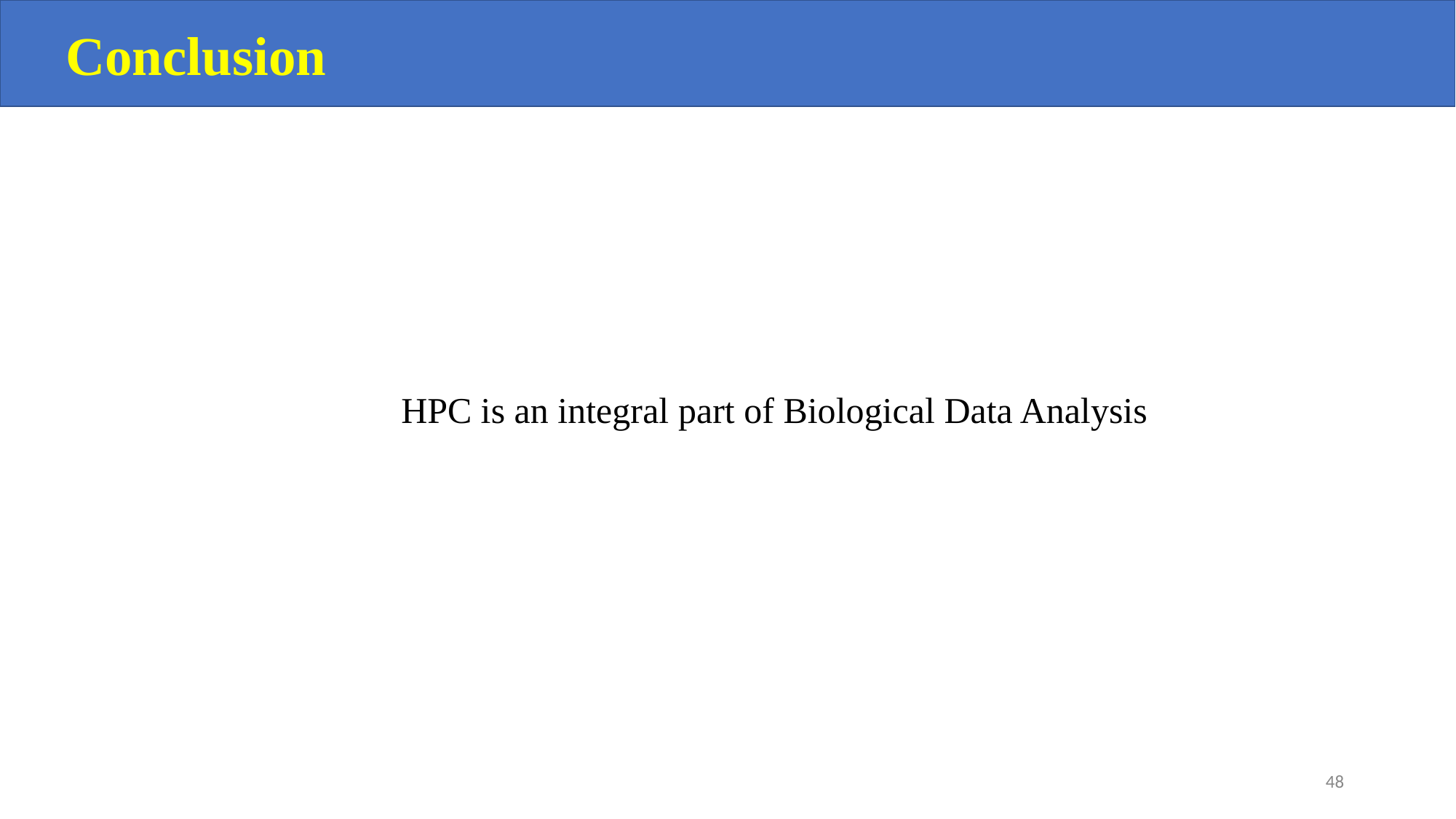

Conclusion

HPC is an integral part of Biological Data Analysis
48